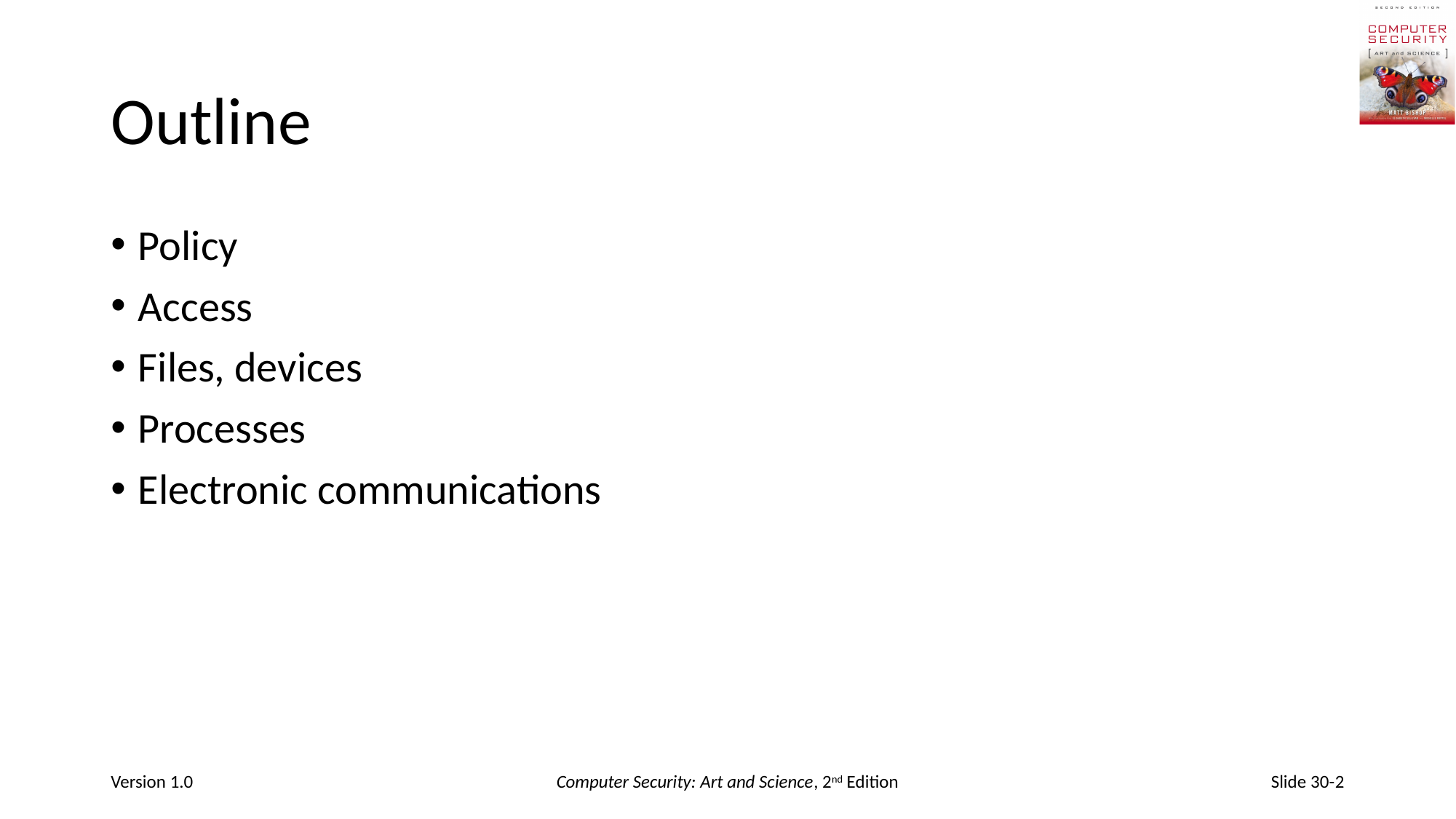

# Outline
Policy
Access
Files, devices
Processes
Electronic communications
Version 1.0
Computer Security: Art and Science, 2nd Edition
Slide 30-2